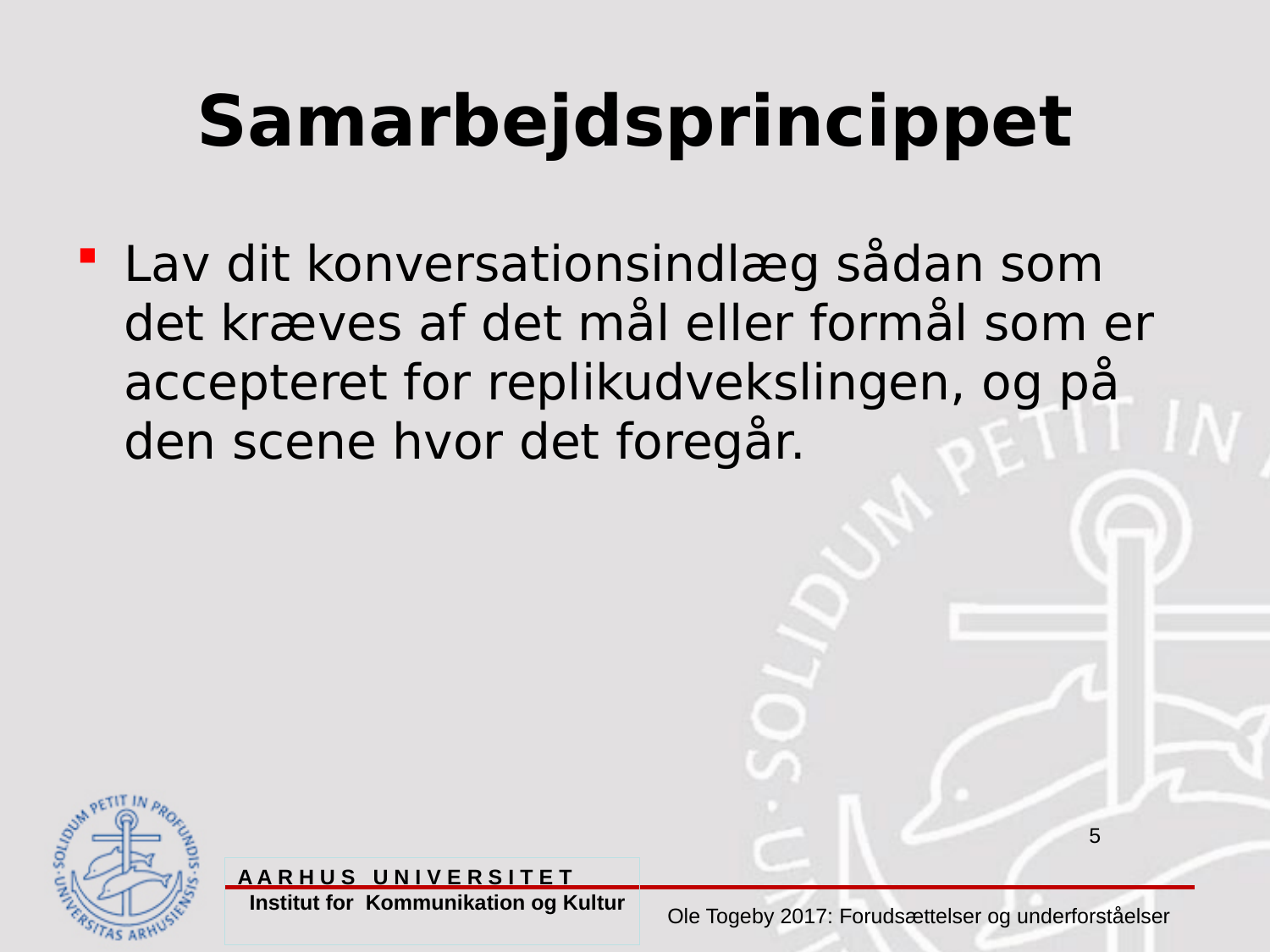

# Samarbejdsprincippet
Lav dit konversationsindlæg sådan som det kræves af det mål eller formål som er accepteret for replikudvekslingen, og på den scene hvor det foregår.

A A R H U S   U N I V E R S I T E T            Institut for  Kommunikation og Kultur